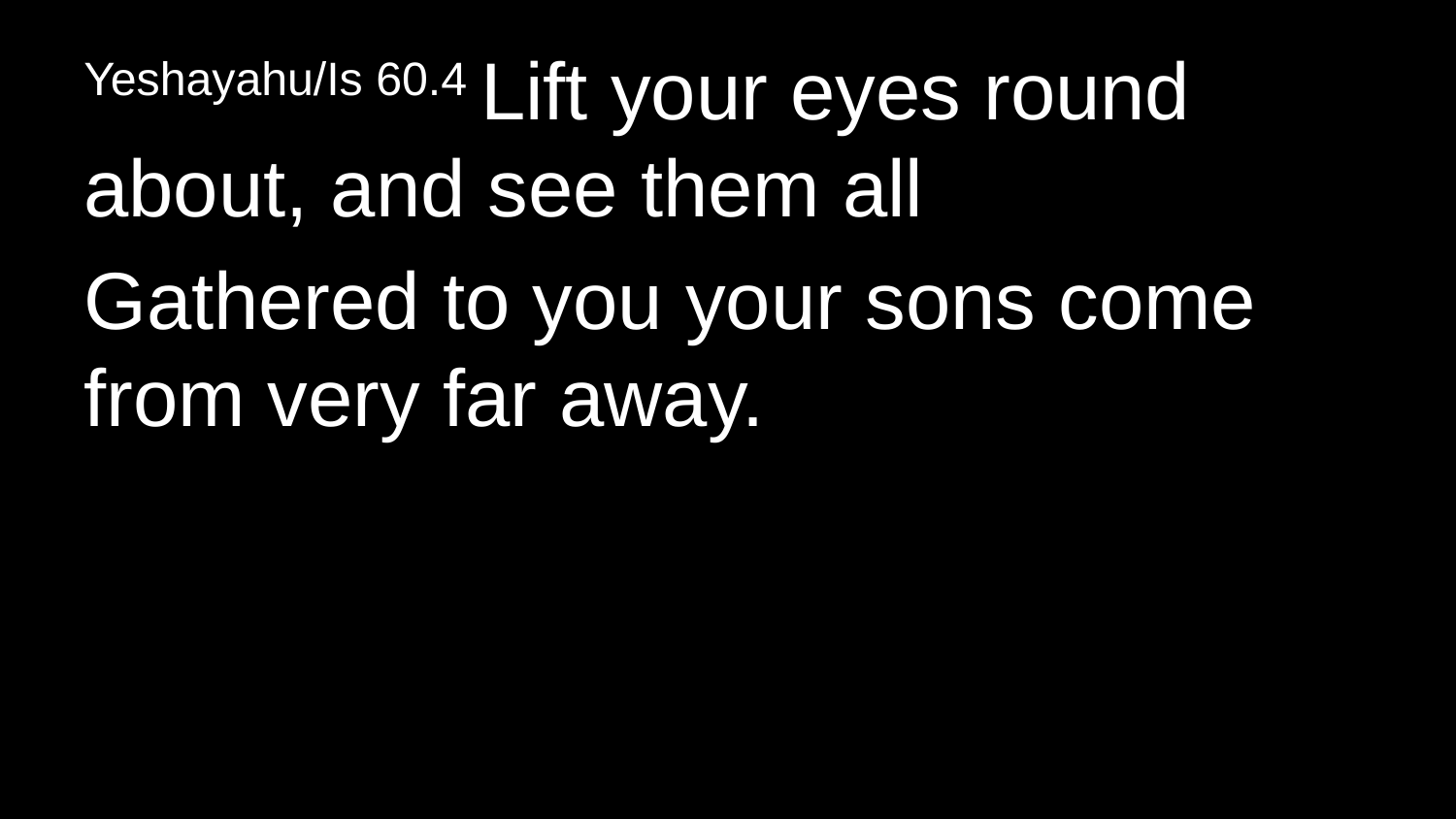

Yeshayahu/Is 60.4 Lift your eyes round about, and see them all
Gathered to you your sons come from very far away.